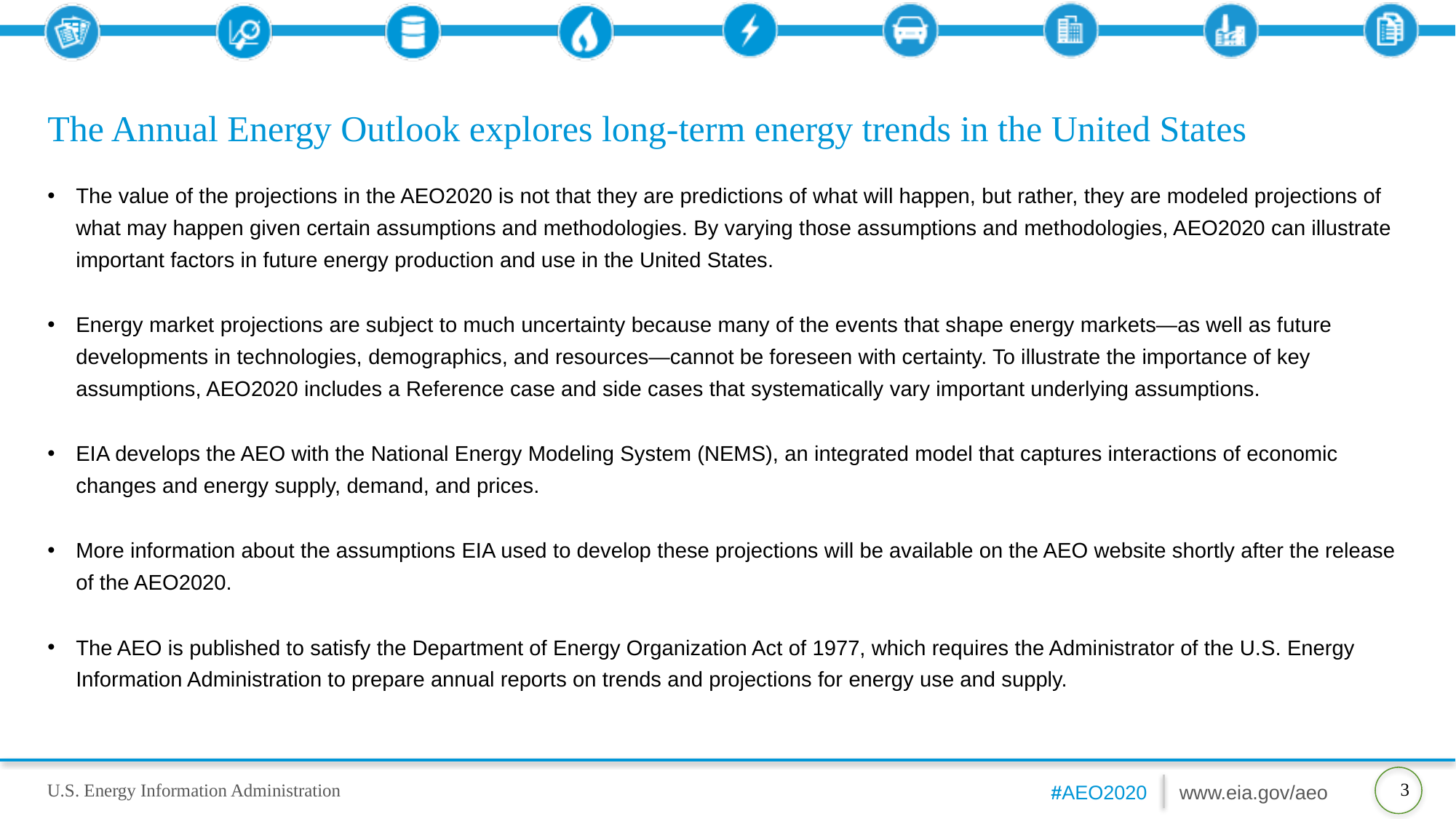

# The Annual Energy Outlook explores long-term energy trends in the United States
The value of the projections in the AEO2020 is not that they are predictions of what will happen, but rather, they are modeled projections of what may happen given certain assumptions and methodologies. By varying those assumptions and methodologies, AEO2020 can illustrate important factors in future energy production and use in the United States.
Energy market projections are subject to much uncertainty because many of the events that shape energy markets—as well as future developments in technologies, demographics, and resources—cannot be foreseen with certainty. To illustrate the importance of key assumptions, AEO2020 includes a Reference case and side cases that systematically vary important underlying assumptions.
EIA develops the AEO with the National Energy Modeling System (NEMS), an integrated model that captures interactions of economic changes and energy supply, demand, and prices.
More information about the assumptions EIA used to develop these projections will be available on the AEO website shortly after the release of the AEO2020.
The AEO is published to satisfy the Department of Energy Organization Act of 1977, which requires the Administrator of the U.S. Energy Information Administration to prepare annual reports on trends and projections for energy use and supply.
3